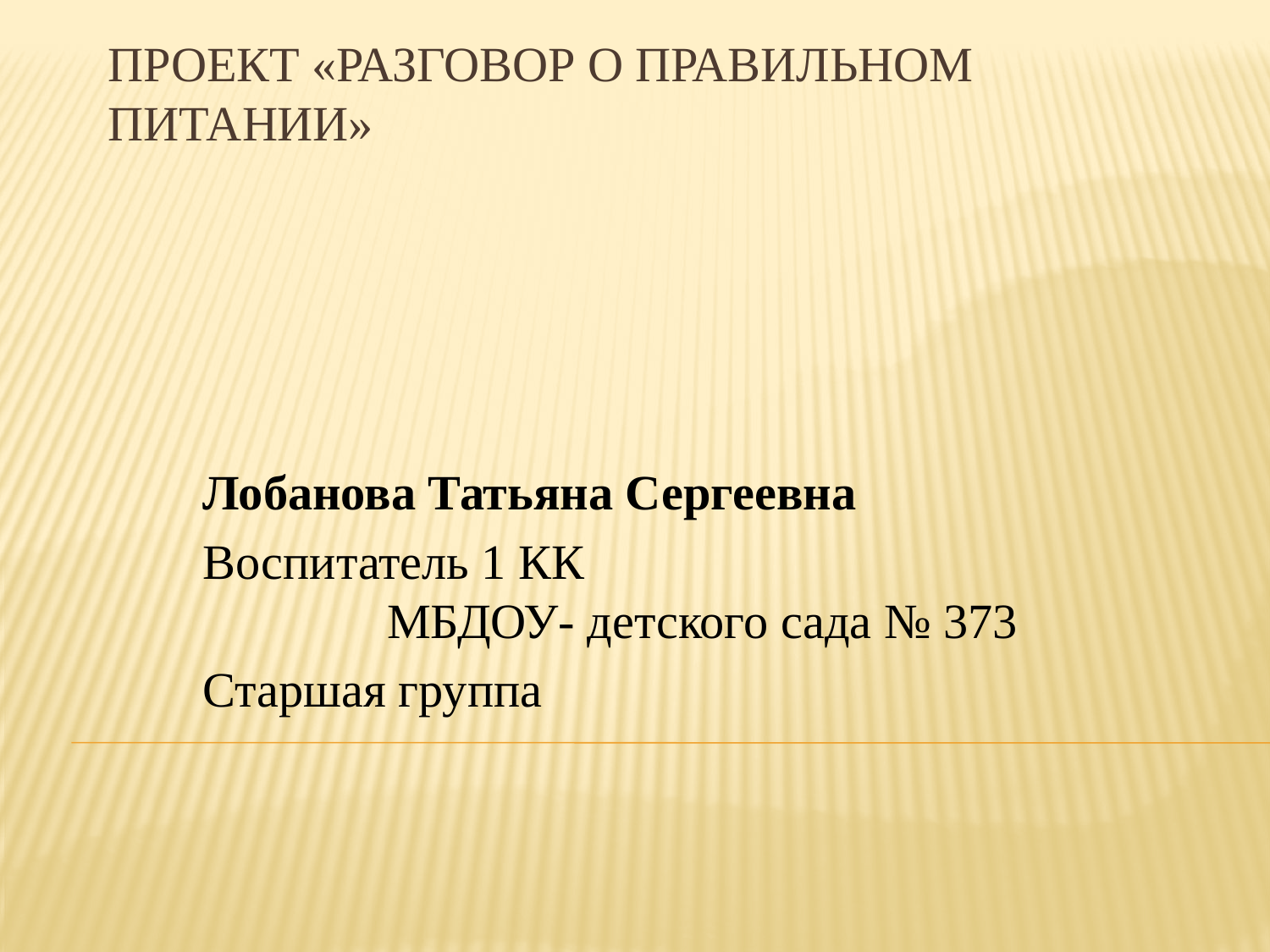

# Проект «Разговор о правильном питании»
Лобанова Татьяна Сергеевна
Воспитатель 1 КК                                                       МБДОУ- детского сада № 373
Старшая группа